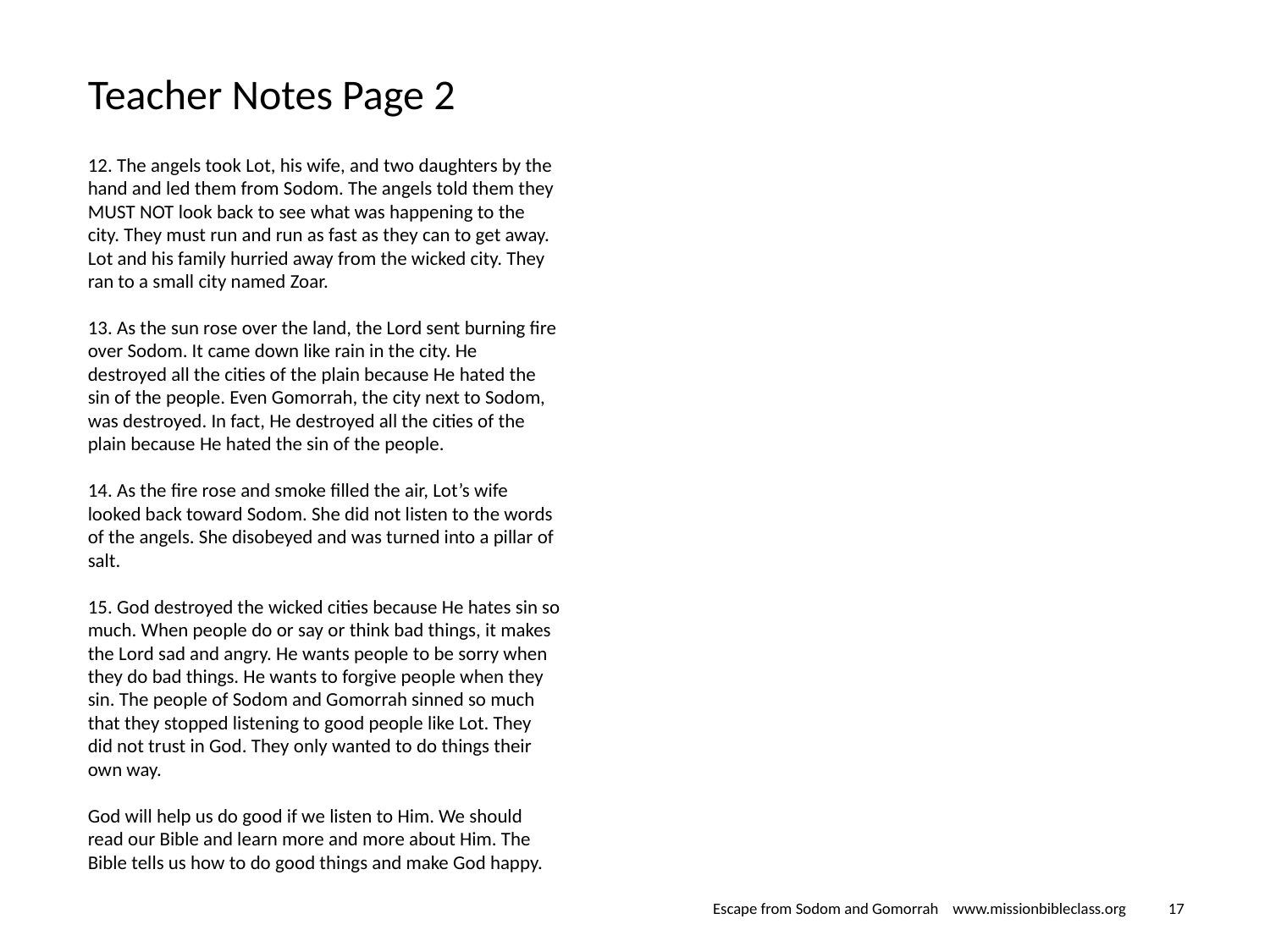

# Teacher Notes Page 2

12. The angels took Lot, his wife, and two daughters by the hand and led them from Sodom. The angels told them they MUST NOT look back to see what was happening to the city. They must run and run as fast as they can to get away. Lot and his family hurried away from the wicked city. They ran to a small city named Zoar.

13. As the sun rose over the land, the Lord sent burning fire over Sodom. It came down like rain in the city. He destroyed all the cities of the plain because He hated the sin of the people. Even Gomorrah, the city next to Sodom, was destroyed. In fact, He destroyed all the cities of the plain because He hated the sin of the people.

14. As the fire rose and smoke filled the air, Lot’s wife looked back toward Sodom. She did not listen to the words of the angels. She disobeyed and was turned into a pillar of salt.

15. God destroyed the wicked cities because He hates sin so much. When people do or say or think bad things, it makes the Lord sad and angry. He wants people to be sorry when they do bad things. He wants to forgive people when they sin. The people of Sodom and Gomorrah sinned so much that they stopped listening to good people like Lot. They did not trust in God. They only wanted to do things their own way.

God will help us do good if we listen to Him. We should read our Bible and learn more and more about Him. The Bible tells us how to do good things and make God happy.
Escape from Sodom and Gomorrah    www.missionbibleclass.org
17